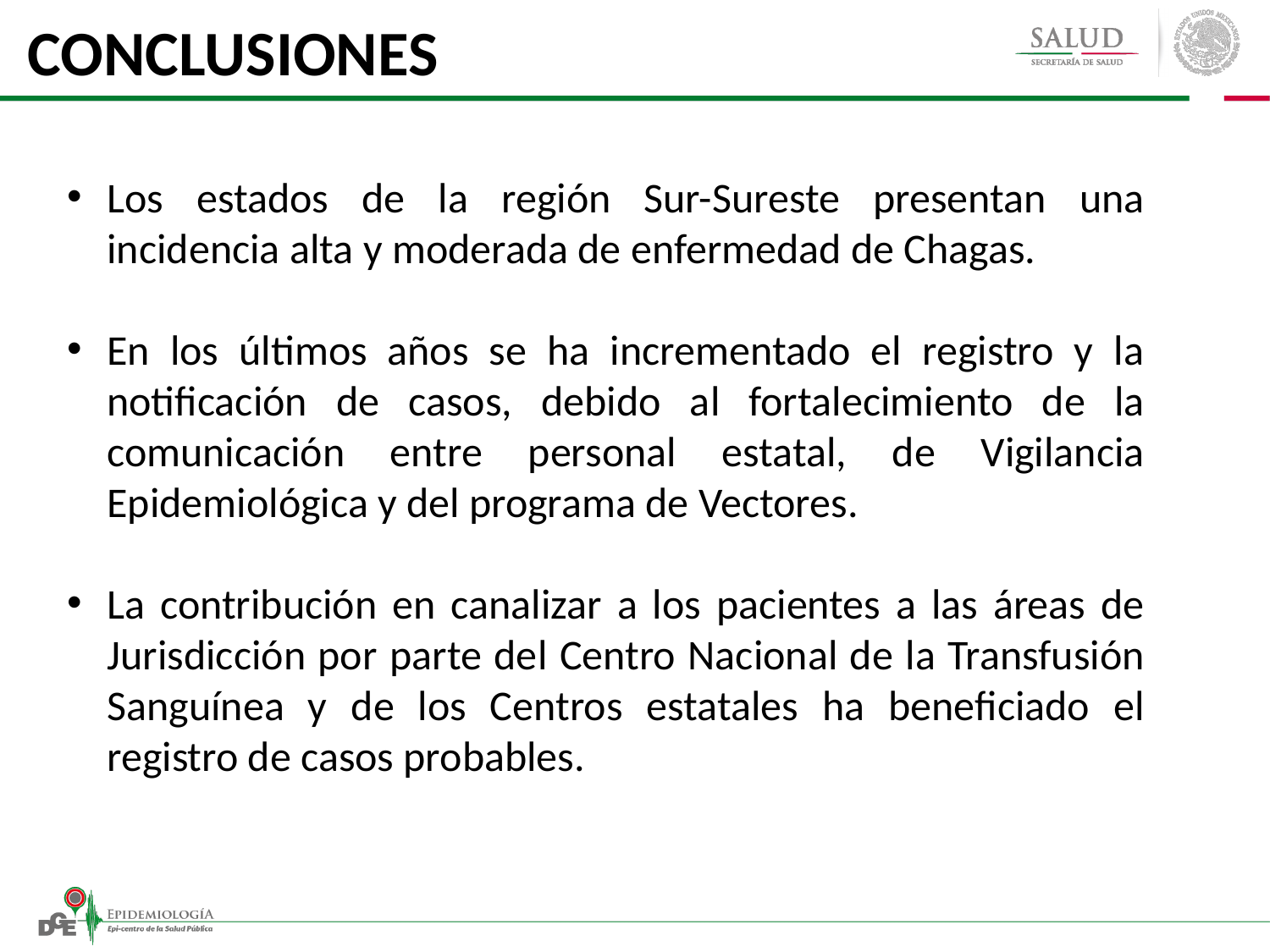

Conclusiones
Los estados de la región Sur-Sureste presentan una incidencia alta y moderada de enfermedad de Chagas.

En los últimos años se ha incrementado el registro y la notificación de casos, debido al fortalecimiento de la comunicación entre personal estatal, de Vigilancia Epidemiológica y del programa de Vectores.

La contribución en canalizar a los pacientes a las áreas de Jurisdicción por parte del Centro Nacional de la Transfusión Sanguínea y de los Centros estatales ha beneficiado el registro de casos probables.